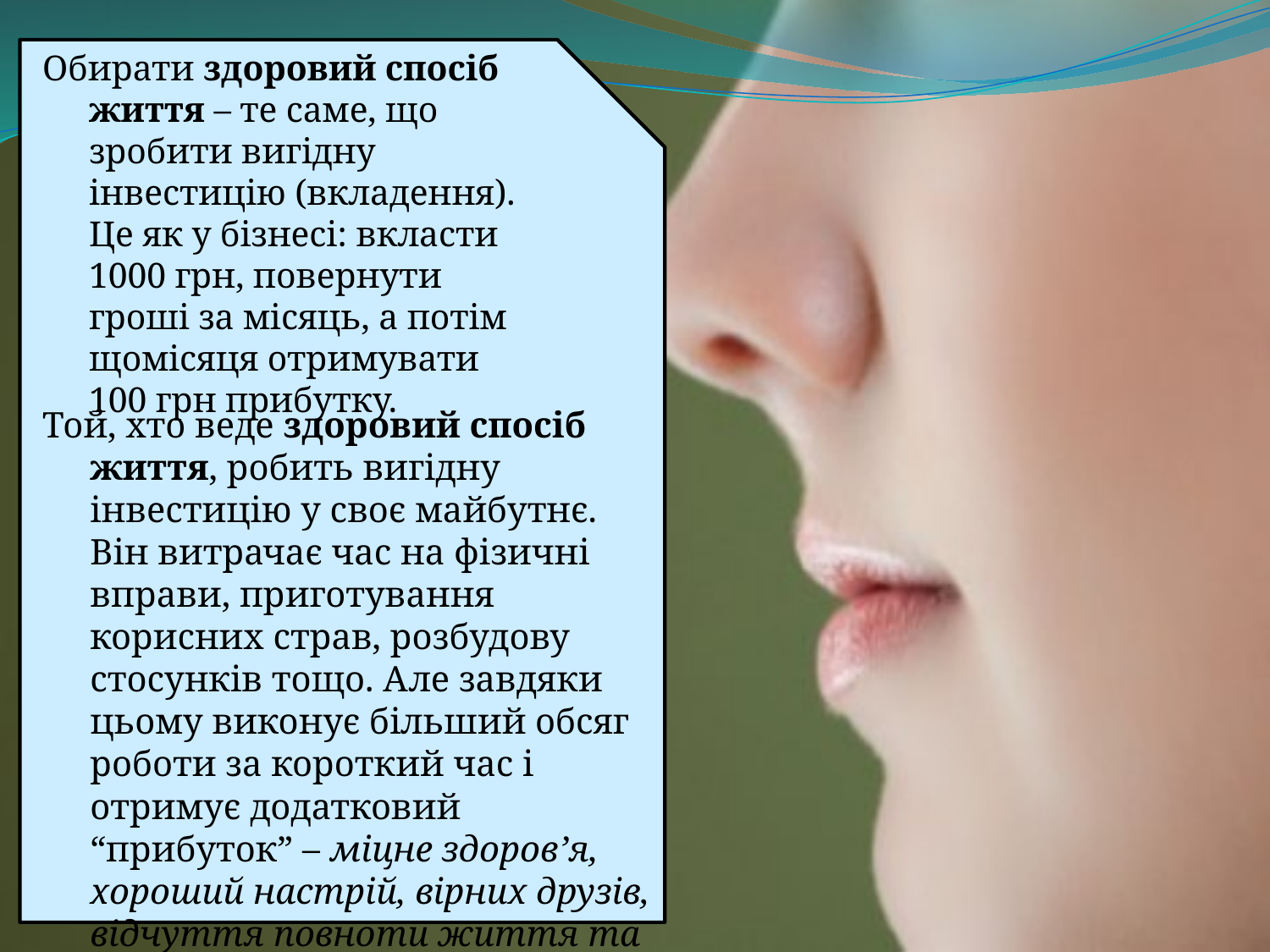

Обирати здоровий спосіб життя – те саме, що зробити вигідну інвестицію (вкладення). Це як у бізнесі: вкласти 1000 грн, повернути гроші за місяць, а потім щомісяця отримувати 100 грн прибутку.
Той, хто веде здоровий спосіб життя, робить вигідну інвестицію у своє майбутнє. Він витрачає час на фізичні вправи, приготування корисних страв, розбудову стосунків тощо. Але завдяки цьому виконує більший обсяг роботи за короткий час і отримує додатковий “прибуток” – міцне здоров’я, хороший настрій, вірних друзів, відчуття повноти життя та успіх.